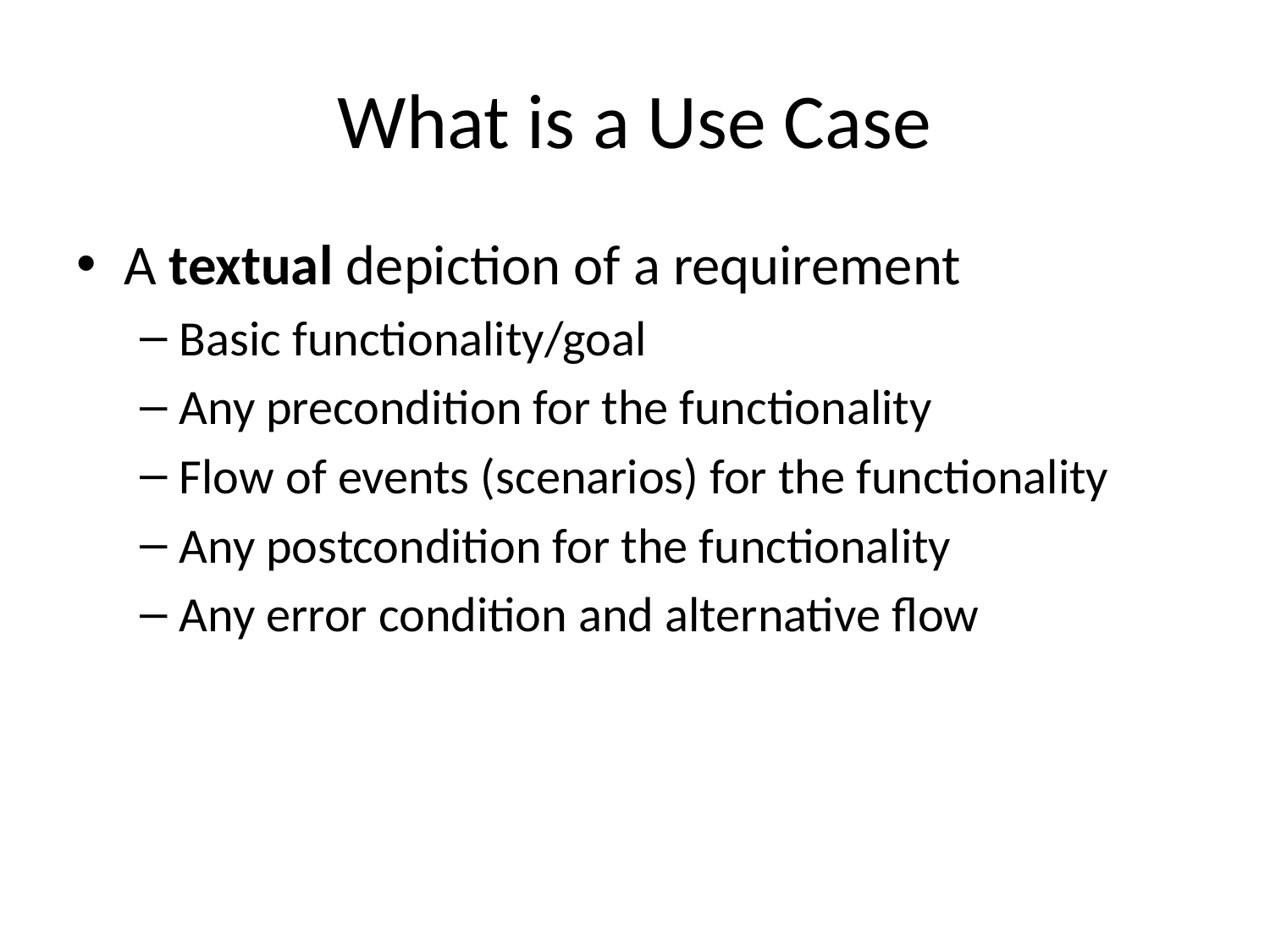

# What is a Use Case
A textual depiction of a requirement
Basic functionality/goal
Any precondition for the functionality
Flow of events (scenarios) for the functionality
Any postcondition for the functionality
Any error condition and alternative flow